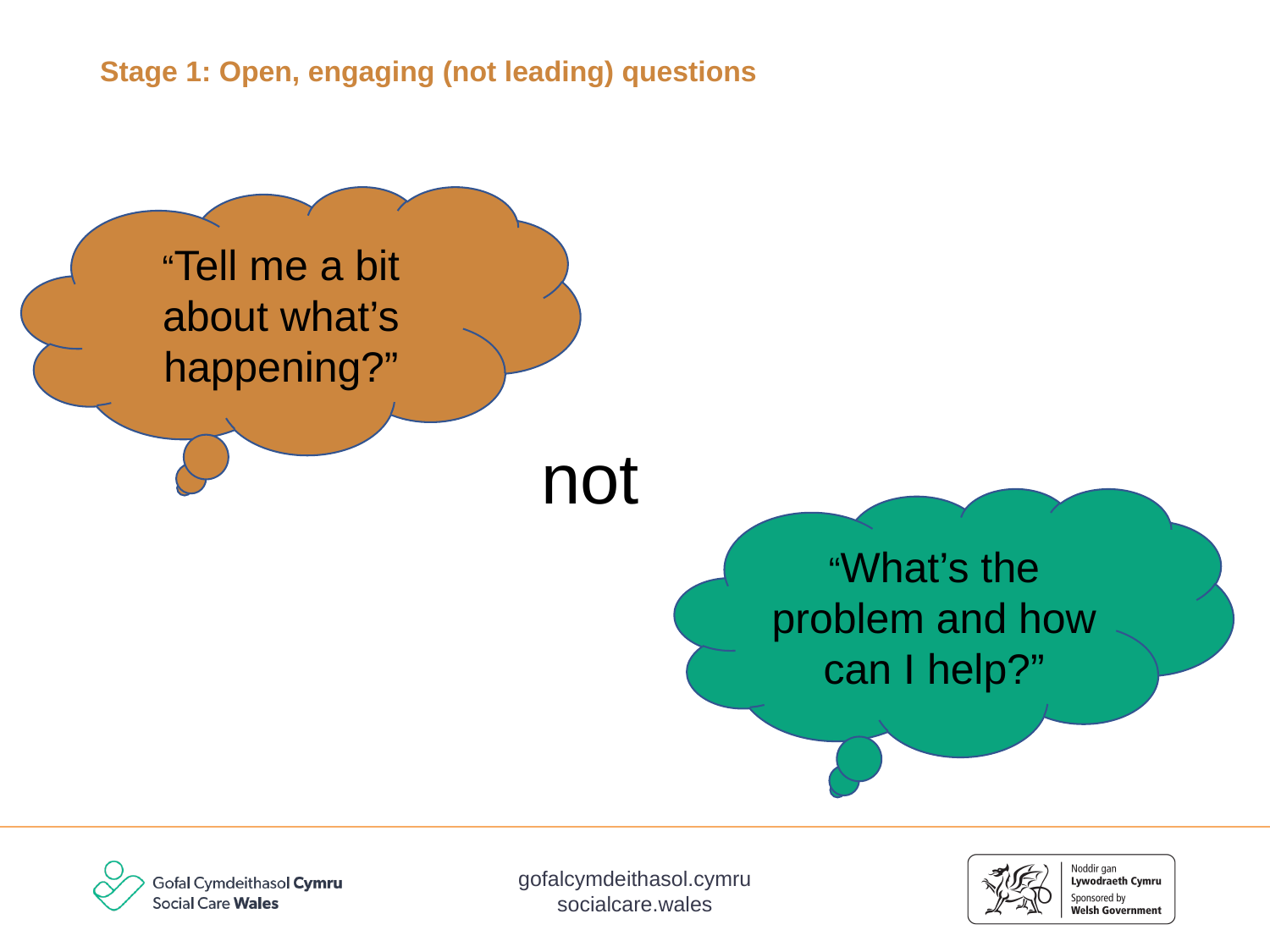

# Stage 1: Open, engaging (not leading) questions
“Tell me a bit about what’s happening?”
not
“What’s the problem and how can I help?”